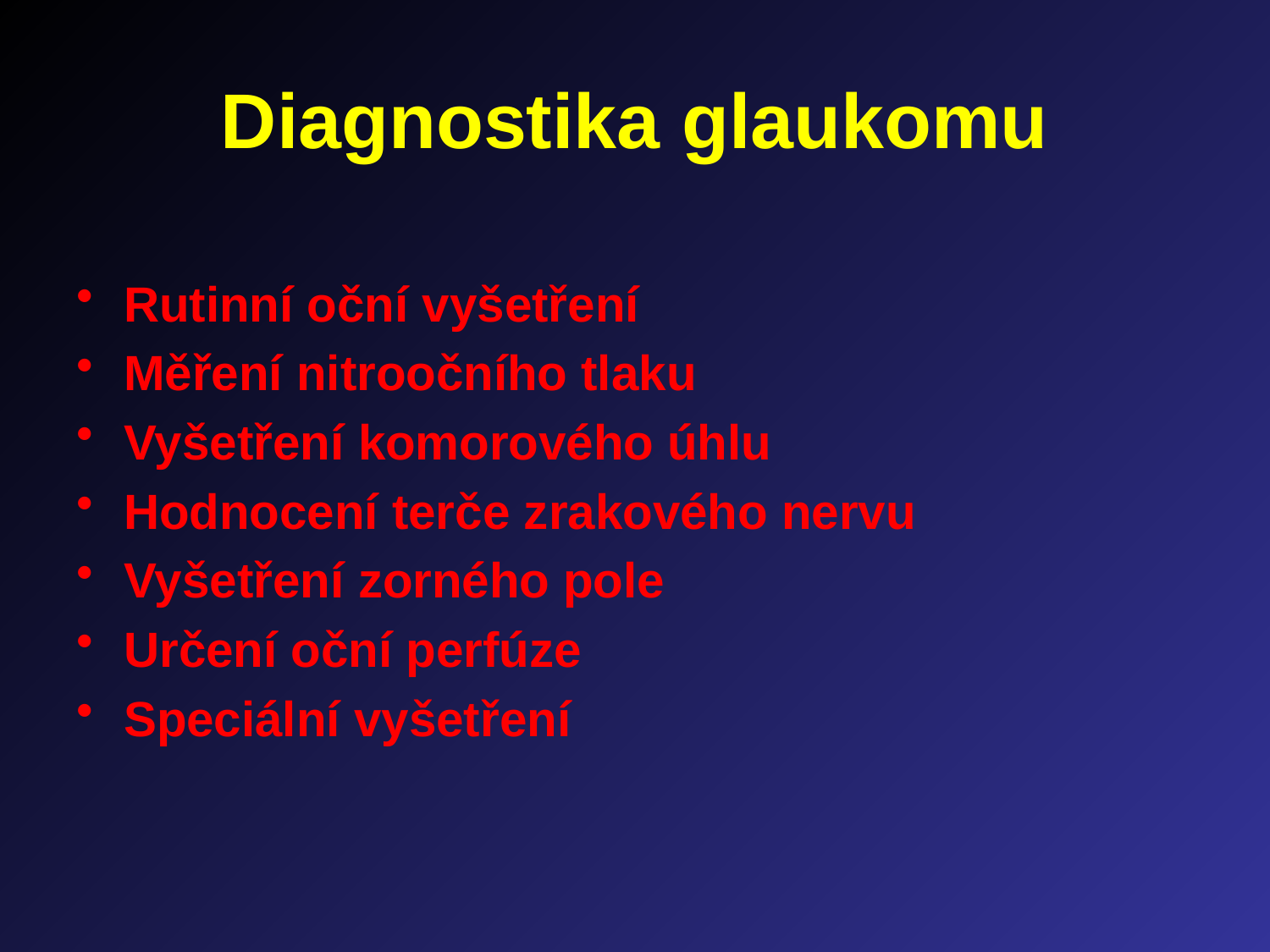

# Diagnostika glaukomu
Rutinní oční vyšetření
Měření nitroočního tlaku
Vyšetření komorového úhlu
Hodnocení terče zrakového nervu
Vyšetření zorného pole
Určení oční perfúze
Speciální vyšetření